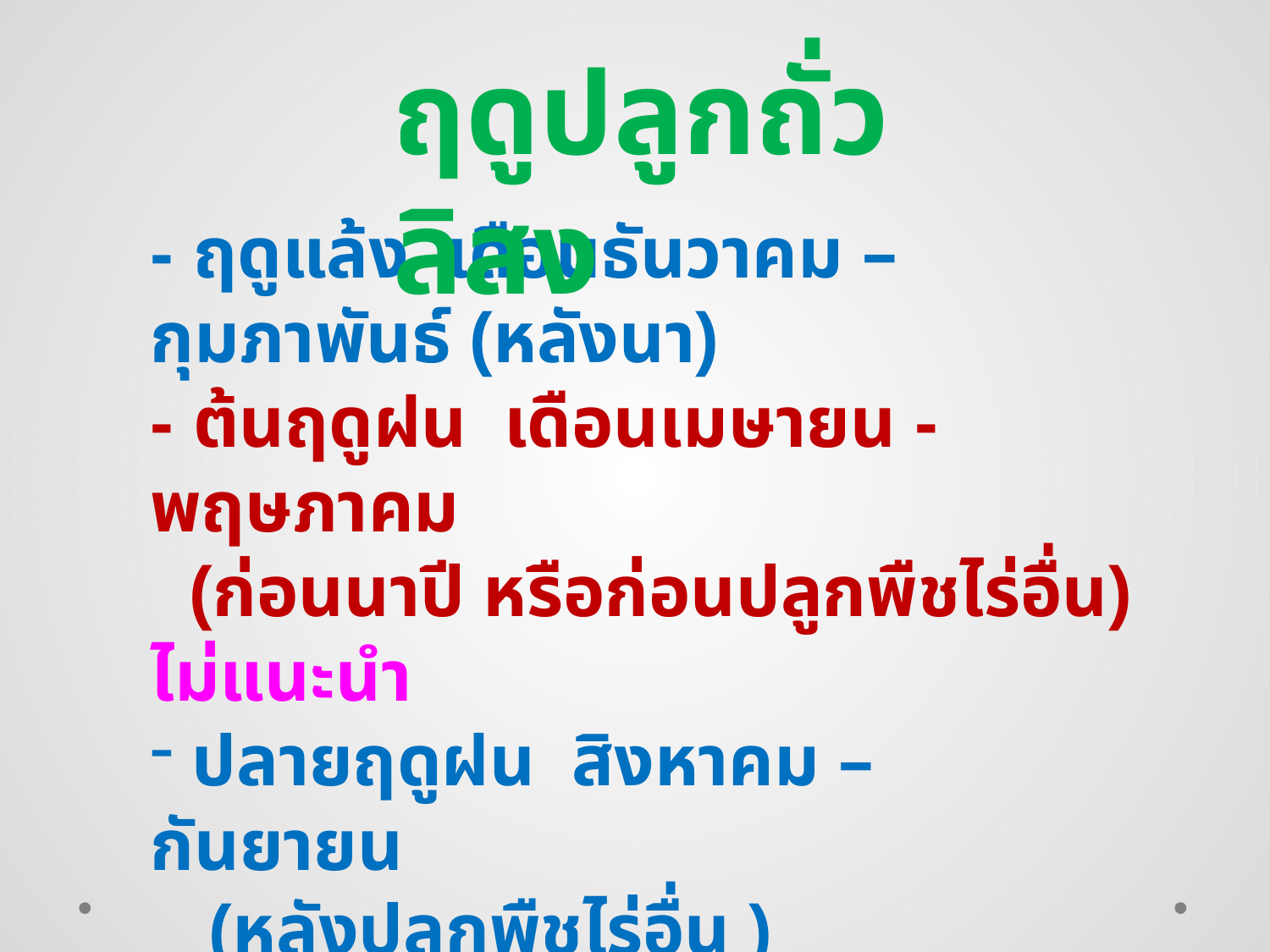

ฤดูปลูกถั่วลิสง
- ฤดูแล้ง  เดือนธันวาคม – กุมภาพันธ์ (หลังนา)
- ต้นฤดูฝน  เดือนเมษายน - พฤษภาคม
  (ก่อนนาปี หรือก่อนปลูกพืชไร่อื่น) ไม่แนะนำ
 ปลายฤดูฝน  สิงหาคม – กันยายน
   (หลังปลูกพืชไร่อื่น )